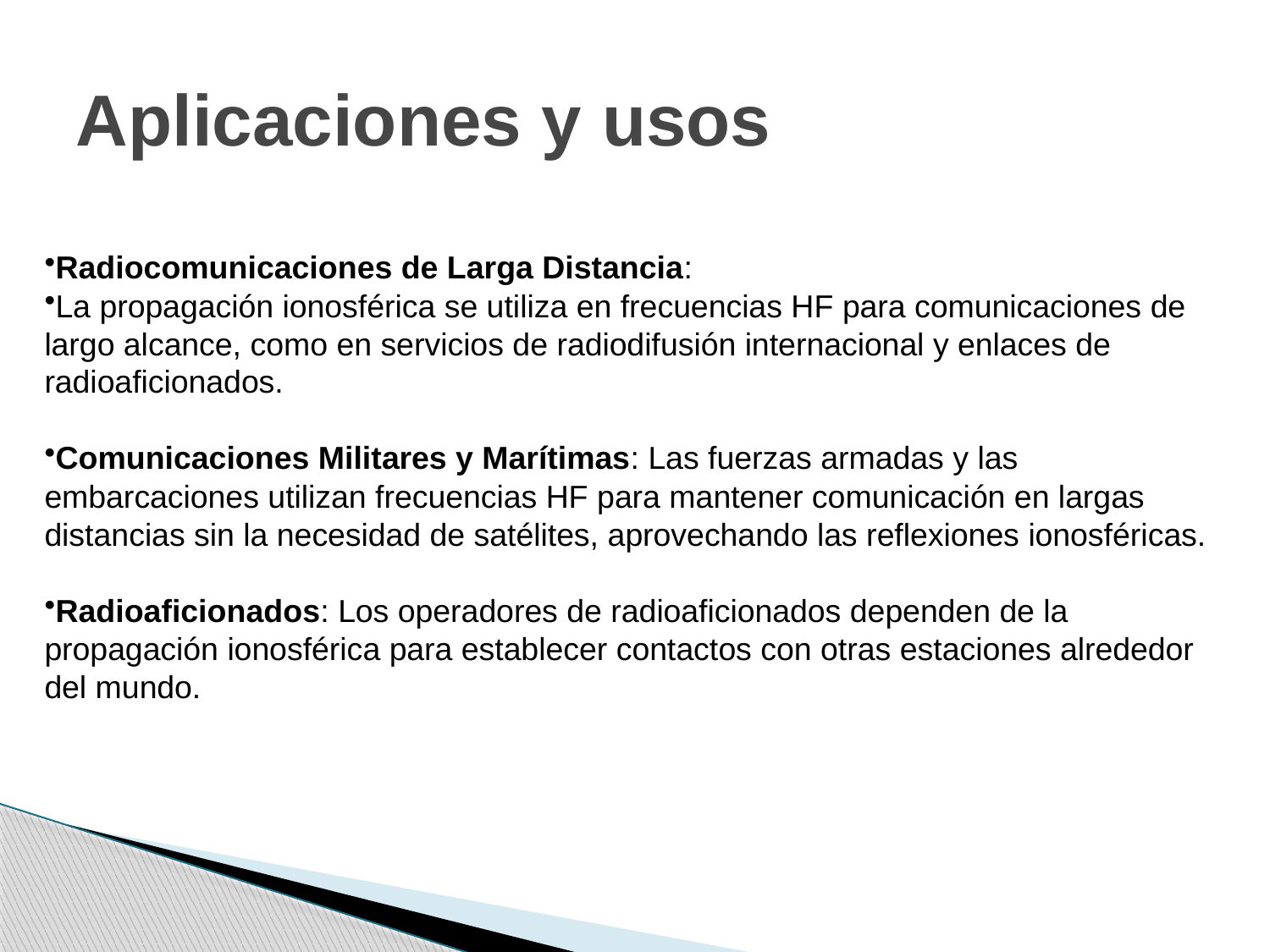

# Aplicaciones y usos
Radiocomunicaciones de Larga Distancia:
La propagación ionosférica se utiliza en frecuencias HF para comunicaciones de largo alcance, como en servicios de radiodifusión internacional y enlaces de radioaficionados.

Comunicaciones Militares y Marítimas: Las fuerzas armadas y las embarcaciones utilizan frecuencias HF para mantener comunicación en largas distancias sin la necesidad de satélites, aprovechando las reflexiones ionosféricas.

Radioaficionados: Los operadores de radioaficionados dependen de la propagación ionosférica para establecer contactos con otras estaciones alrededor del mundo.